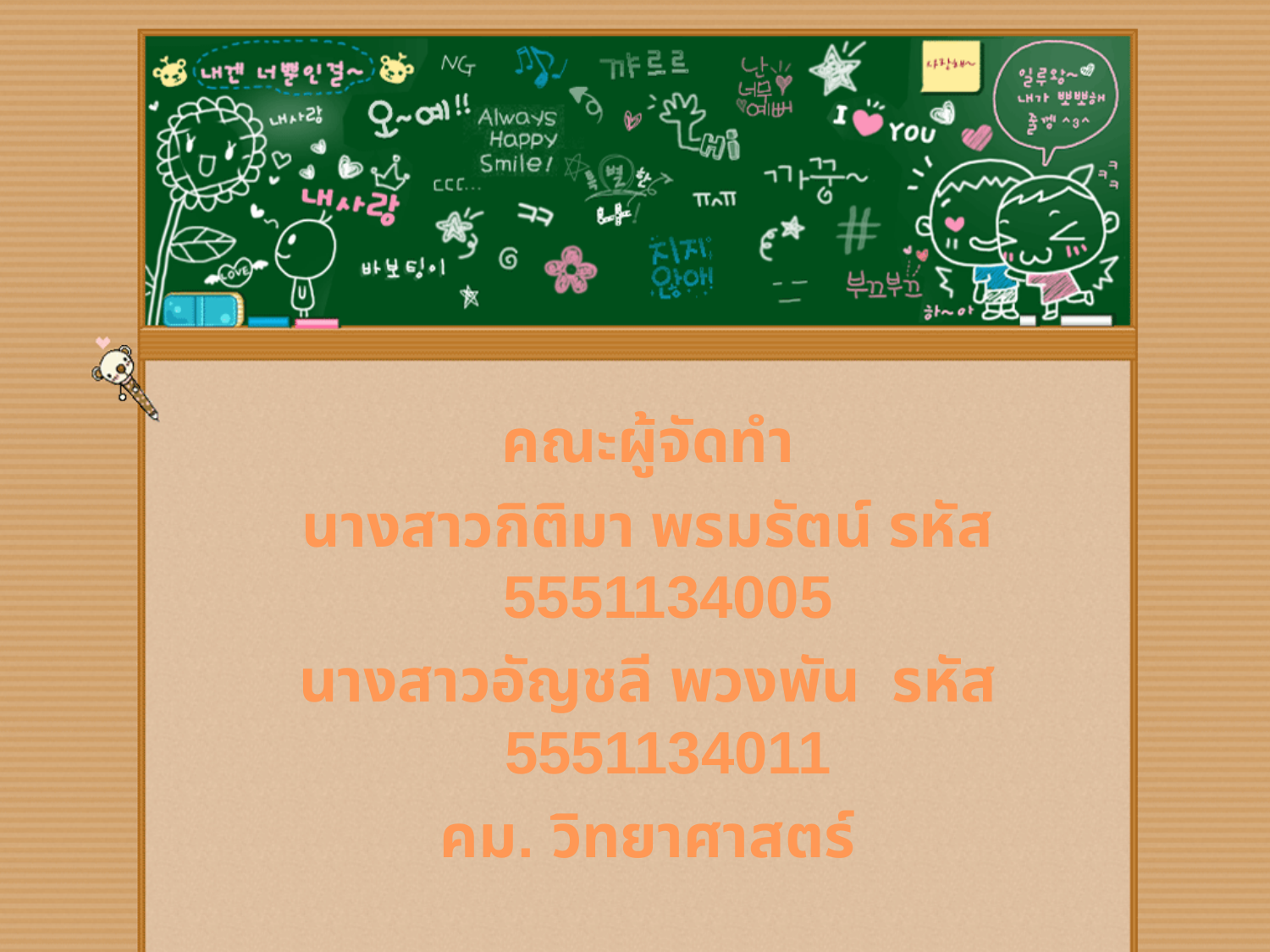

คณะผู้จัดทำ
นางสาวกิติมา พรมรัตน์ รหัส 5551134005
นางสาวอัญชลี พวงพัน  รหัส 5551134011
คม. วิทยาศาสตร์